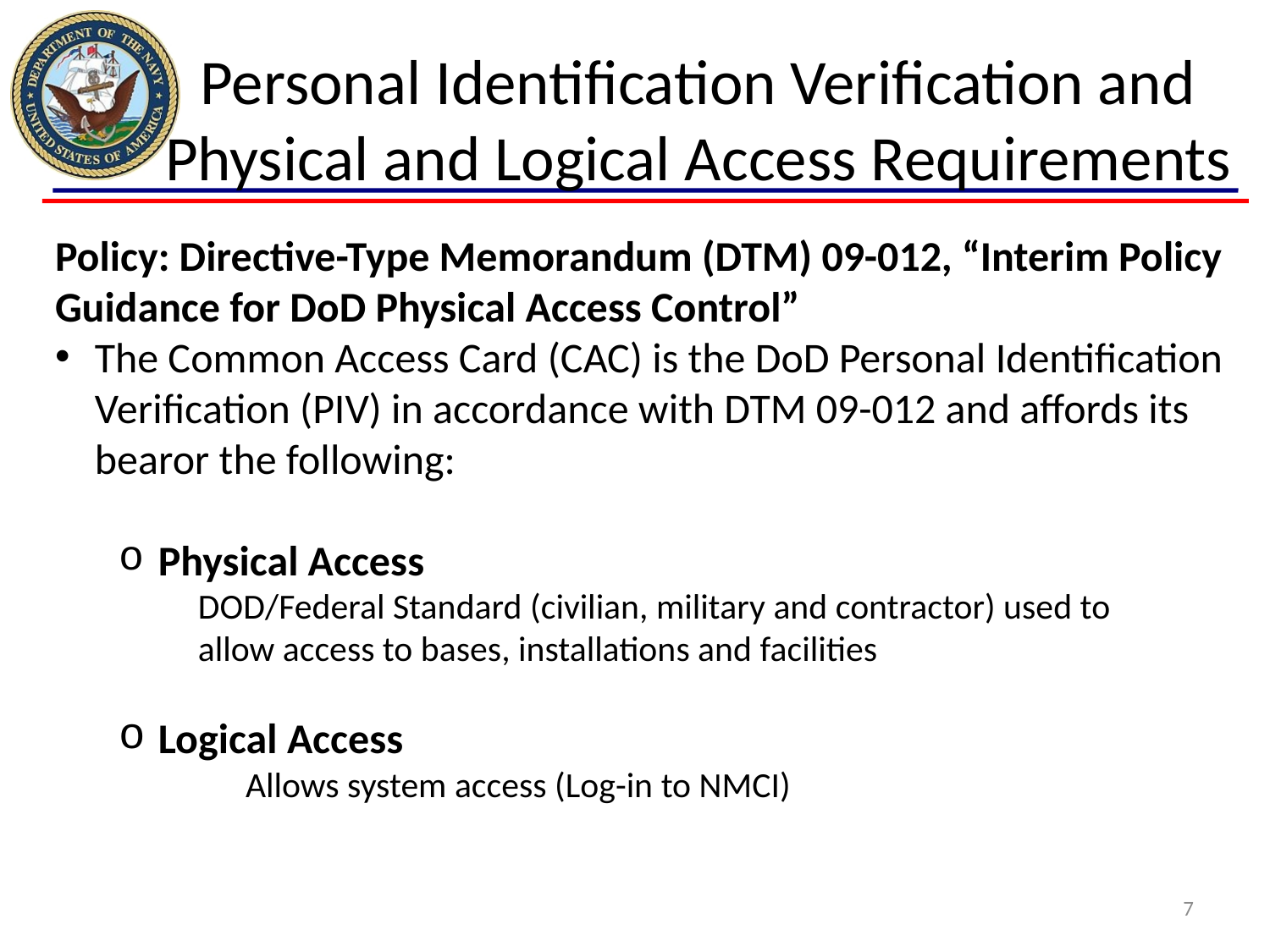

# Personal Identification Verification and Physical and Logical Access Requirements
Policy: Directive-Type Memorandum (DTM) 09-012, “Interim Policy Guidance for DoD Physical Access Control”
The Common Access Card (CAC) is the DoD Personal Identification Verification (PIV) in accordance with DTM 09-012 and affords its bearor the following:

Physical Access
	  DOD/Federal Standard (civilian, military and contractor) used to
	  allow access to bases, installations and facilities

Logical Access
	Allows system access (Log-in to NMCI)

7